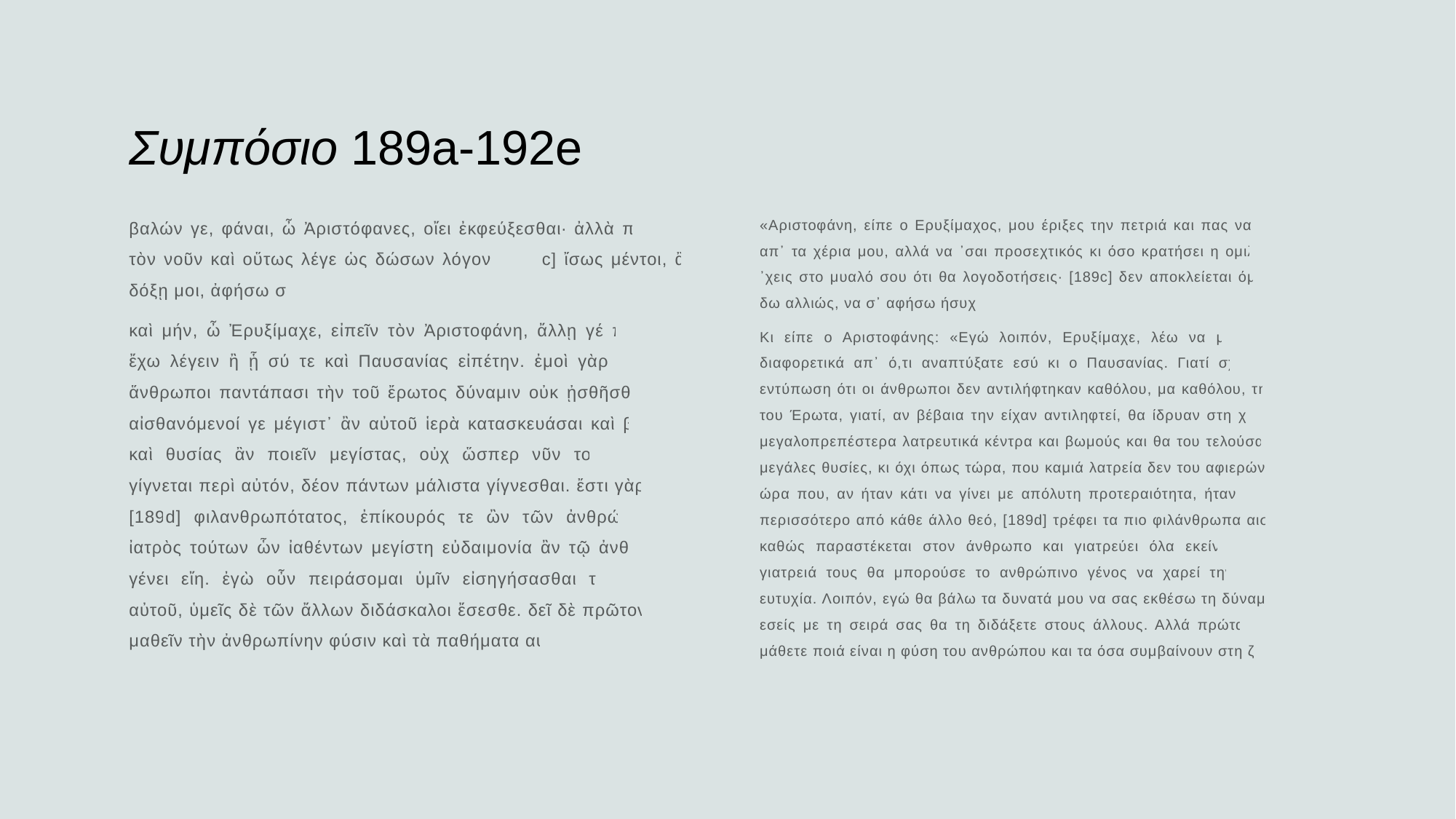

# Συμπόσιο 189a-192e
βαλών γε, φάναι, ὦ Ἀριστόφανες, οἴει ἐκφεύξεσθαι· ἀλλὰ πρόσεχε τὸν νοῦν καὶ οὕτως λέγε ὡς δώσων λόγον. [189c] ἴσως μέντοι, ἂν δόξῃ μοι, ἀφήσω σε.
καὶ μήν, ὦ Ἐρυξίμαχε, εἰπεῖν τὸν Ἀριστοφάνη, ἄλλῃ γέ πῃ ἐν νῷ ἔχω λέγειν ἢ ᾗ σύ τε καὶ Παυσανίας εἰπέτην. ἐμοὶ γὰρ δοκοῦσιν ἅνθρωποι παντάπασι τὴν τοῦ ἔρωτος δύναμιν οὐκ ᾐσθῆσθαι, ἐπεὶ αἰσθανόμενοί γε μέγιστ᾽ ἂν αὐτοῦ ἱερὰ κατασκευάσαι καὶ βωμούς, καὶ θυσίας ἂν ποιεῖν μεγίστας, οὐχ ὥσπερ νῦν τούτων οὐδὲν γίγνεται περὶ αὐτόν, δέον πάντων μάλιστα γίγνεσθαι. ἔστι γὰρ θεῶν [189d] φιλανθρωπότατος, ἐπίκουρός τε ὢν τῶν ἀνθρώπων καὶ ἰατρὸς τούτων ὧν ἰαθέντων μεγίστη εὐδαιμονία ἂν τῷ ἀνθρωπείῳ γένει εἴη. ἐγὼ οὖν πειράσομαι ὑμῖν εἰσηγήσασθαι τὴν δύναμιν αὐτοῦ, ὑμεῖς δὲ τῶν ἄλλων διδάσκαλοι ἔσεσθε. δεῖ δὲ πρῶτον ὑμᾶς μαθεῖν τὴν ἀνθρωπίνην φύσιν καὶ τὰ παθήματα αὐτῆς.
«Αριστοφάνη, είπε ο Ερυξίμαχος, μου έριξες την πετριά και πας να γλιτώσεις απ᾽ τα χέρια μου, αλλά να ᾽σαι προσεχτικός κι όσο κρατήσει η ομιλία σου να ᾽χεις στο μυαλό σου ότι θα λογοδοτήσεις· [189c] δεν αποκλείεται όμως, αν το δω αλλιώς, να σ᾽ αφήσω ήσυχο».
Κι είπε ο Αριστοφάνης: «Εγώ λοιπόν, Ερυξίμαχε, λέω να μιλήσω κάπως διαφορετικά απ᾽ ό,τι αναπτύξατε εσύ κι ο Παυσανίας. Γιατί σχημάτισα την εντύπωση ότι οι άνθρωποι δεν αντιλήφτηκαν καθόλου, μα καθόλου, τη δύναμη του Έρωτα, γιατί, αν βέβαια την είχαν αντιληφτεί, θα ίδρυαν στη χάρη του τα μεγαλοπρεπέστερα λατρευτικά κέντρα και βωμούς και θα του τελούσαν τις πιο μεγάλες θυσίες, κι όχι όπως τώρα, που καμιά λατρεία δεν του αφιερώνεται, την ώρα που, αν ήταν κάτι να γίνει με απόλυτη προτεραιότητα, ήταν αυτό. Γιατί, περισσότερο από κάθε άλλο θεό, [189d] τρέφει τα πιο φιλάνθρωπα αισθήματα, καθώς παραστέκεται στον άνθρωπο και γιατρεύει όλα εκείνα, που με τη γιατρειά τους θα μπορούσε το ανθρώπινο γένος να χαρεί την πιο μεγάλη ευτυχία. Λοιπόν, εγώ θα βάλω τα δυνατά μου να σας εκθέσω τη δύναμή του, κι εσείς με τη σειρά σας θα τη διδάξετε στους άλλους. Αλλά πρώτα πρέπει να μάθετε ποιά είναι η φύση του ανθρώπου και τα όσα συμβαίνουν στη ζωή του.